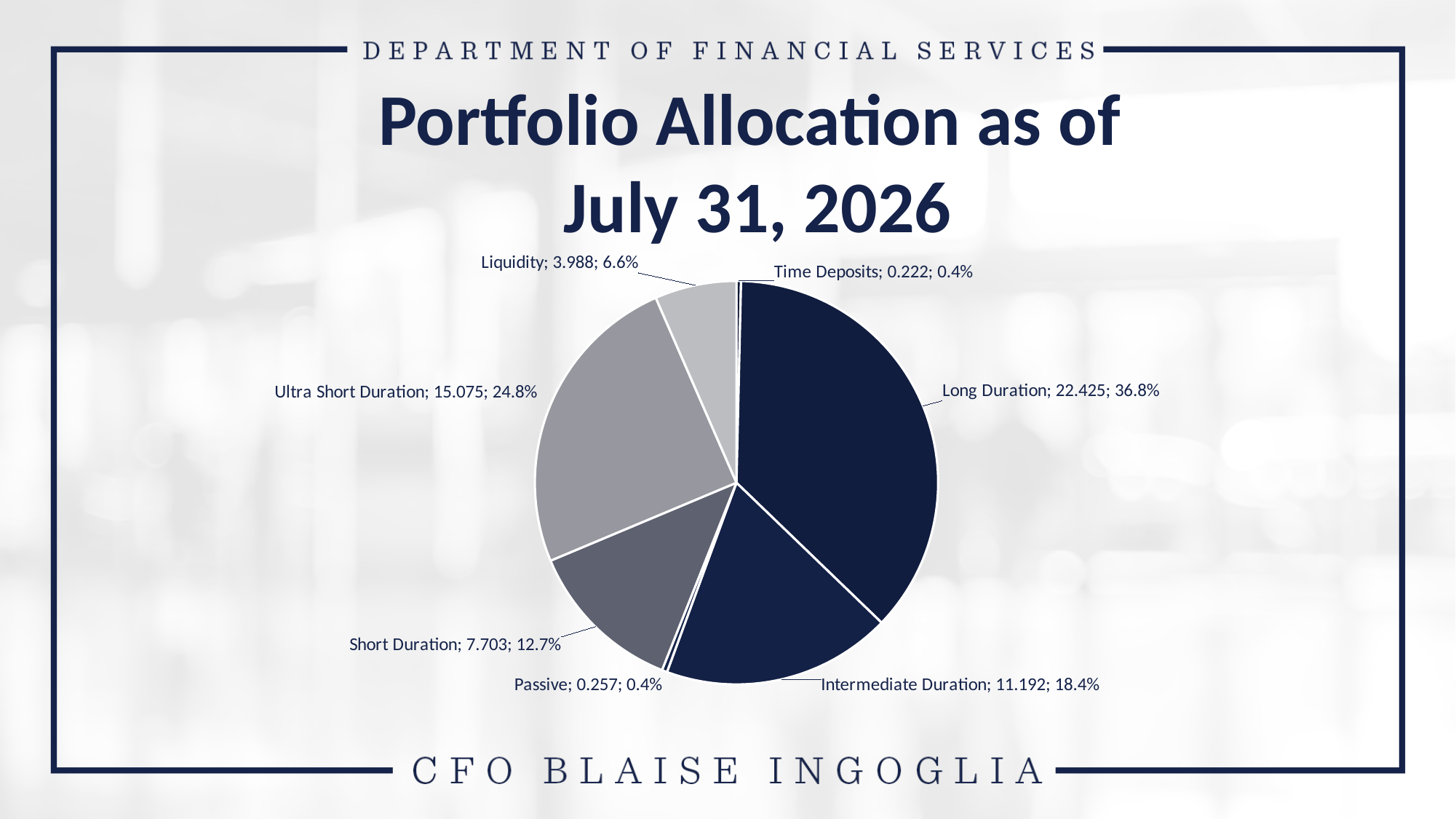

Portfolio Allocation as of
July 31, 2026

### Chart

| Category | Mkt Value | % | Column1 |
|---|---|---|---|
| Time Deposits | 0.222 | 0.003647596201242155 | None |
| Long Duration | 22.425 | 0.36845650816601494 | None |
| Intermediate Duration | 11.192 | 0.18389142650586573 | None |
| Passive | 0.257 | 0.004222667674410963 | None |
| Short Duration | 7.703 | 0.12656501593769512 | None |
| Ultra Short Duration | 15.075 | 0.24769149880056524 | None |
|  Liquidity | 3.988 | 0.06552528671420592 | 0.31321678551477117 |